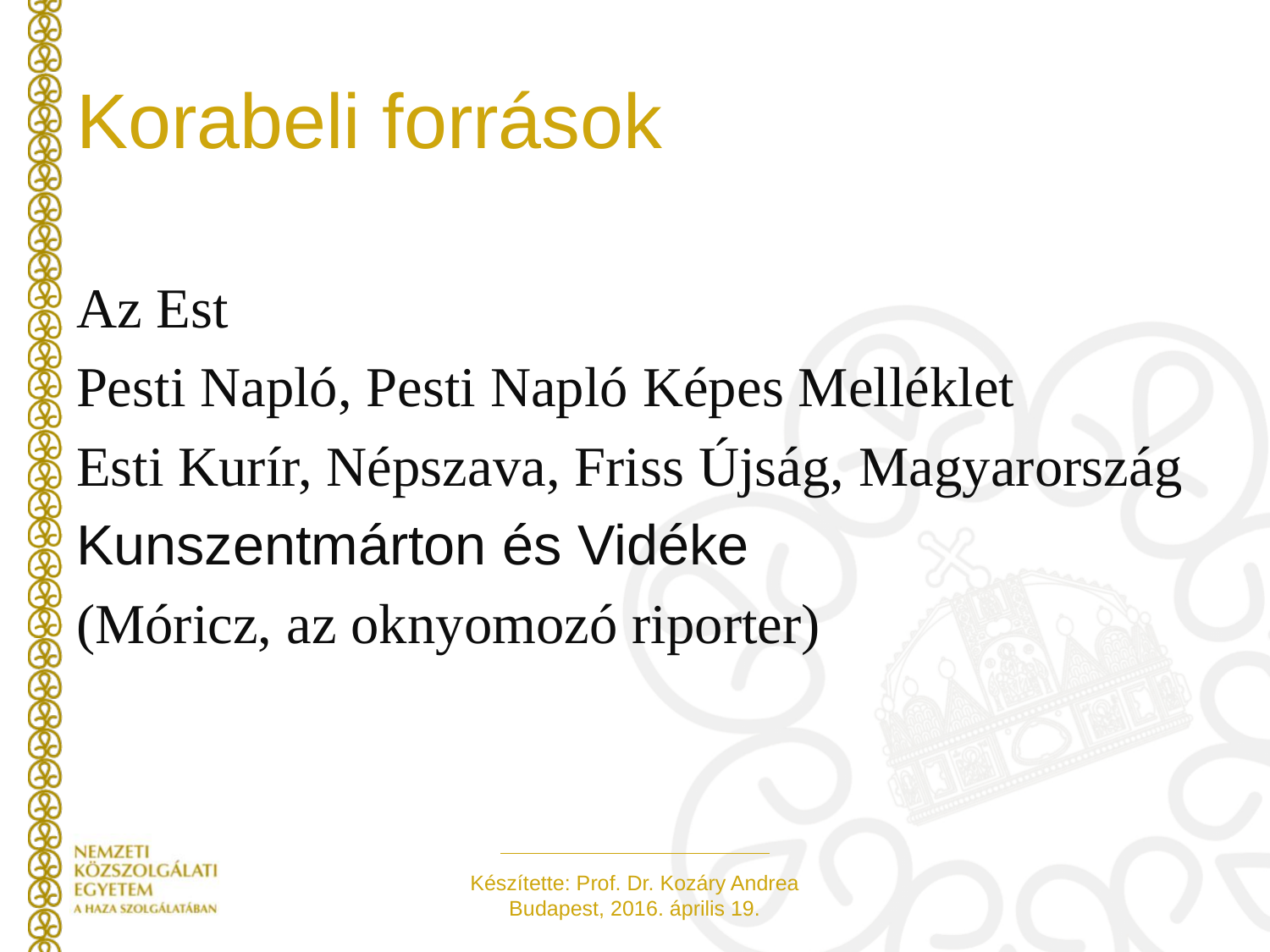

# Korabeli források

Az Est
Pesti Napló, Pesti Napló Képes Melléklet
Esti Kurír, Népszava, Friss Újság, Magyarország
Kunszentmárton és Vidéke
(Móricz, az oknyomozó riporter)